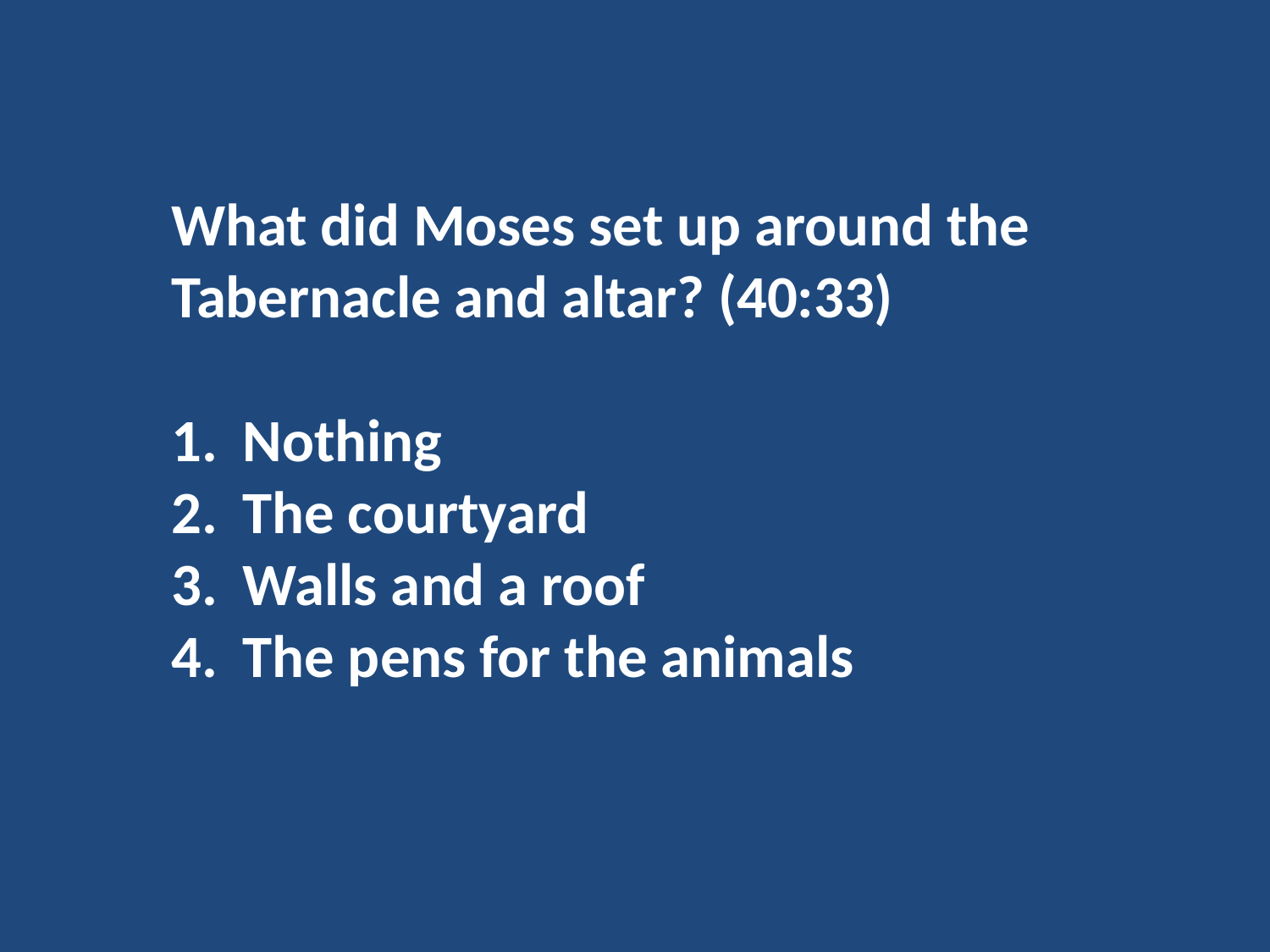

What did Moses set up around the Tabernacle and altar? (40:33)

Nothing
The courtyard
Walls and a roof
The pens for the animals